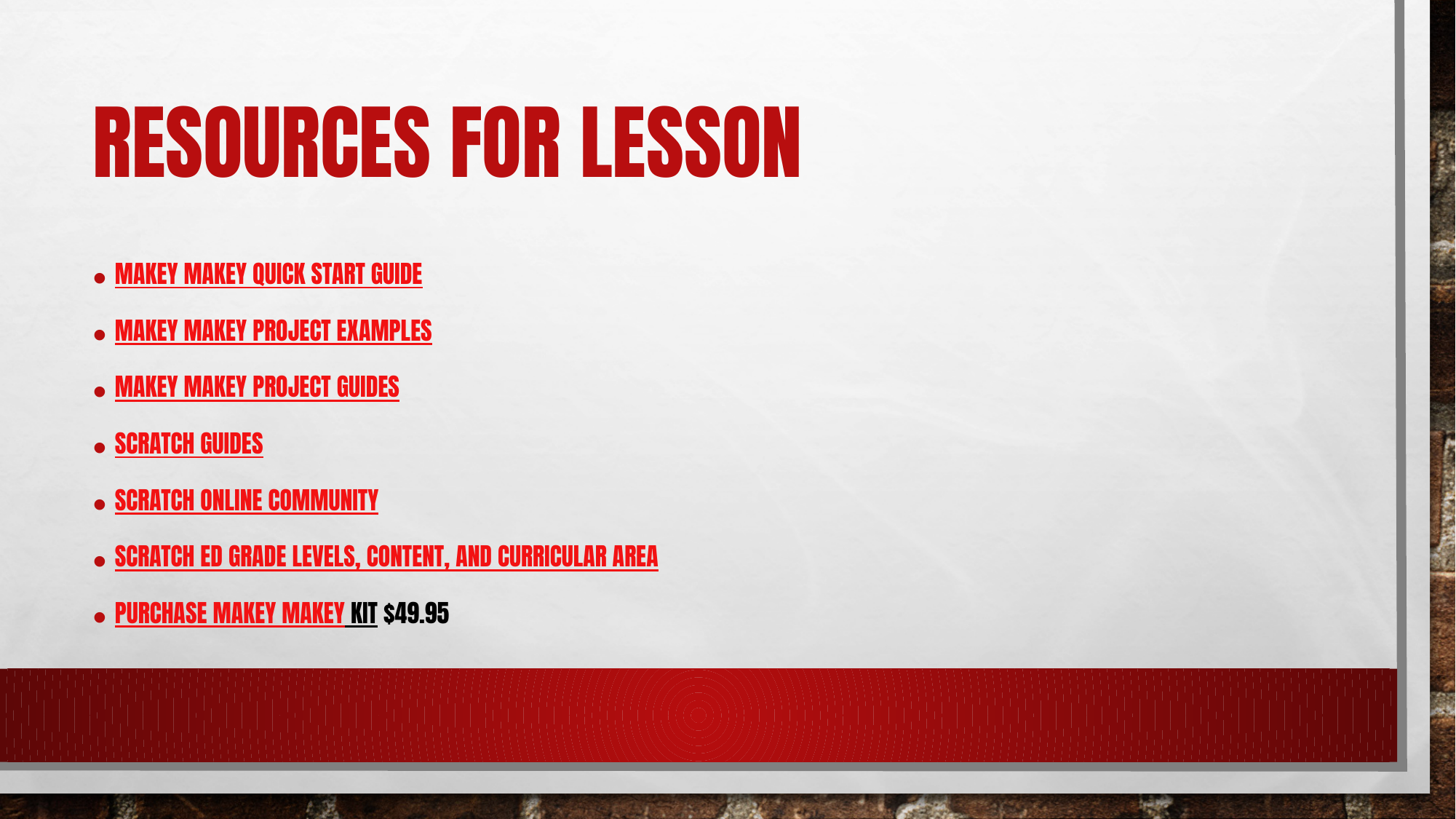

# Resources for lesson
Makey makey quick start guide
Makey Makey project examples
Makey makey project guides
Scratch guides
Scratch online community
Scratch Ed grade levels, content, and curricular area
Purchase makey makey kit $49.95